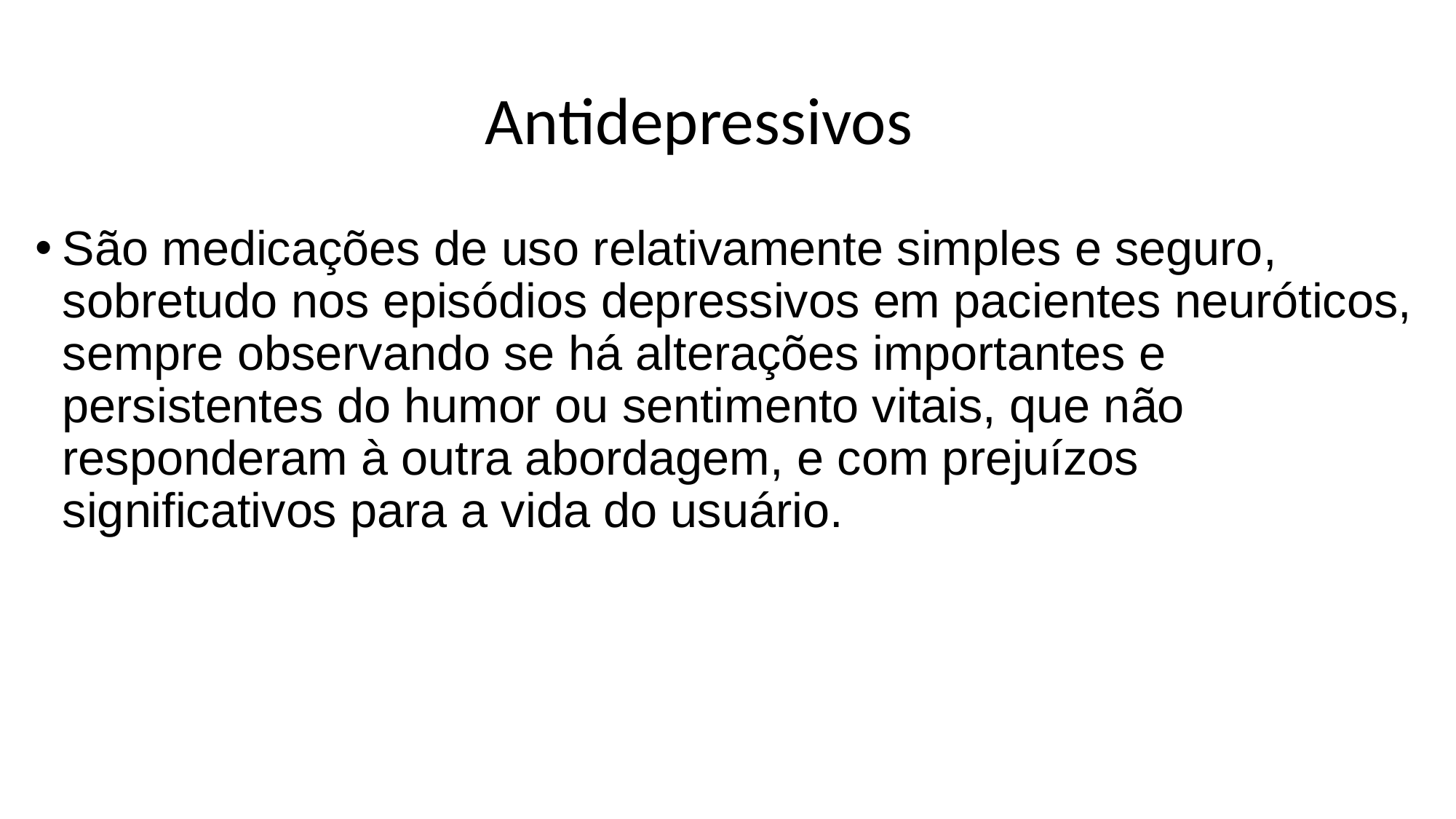

# Antidepressivos
São medicações de uso relativamente simples e seguro, sobretudo nos episódios depressivos em pacientes neuróticos, sempre observando se há alterações importantes e persistentes do humor ou sentimento vitais, que não responderam à outra abordagem, e com prejuízos significativos para a vida do usuário.